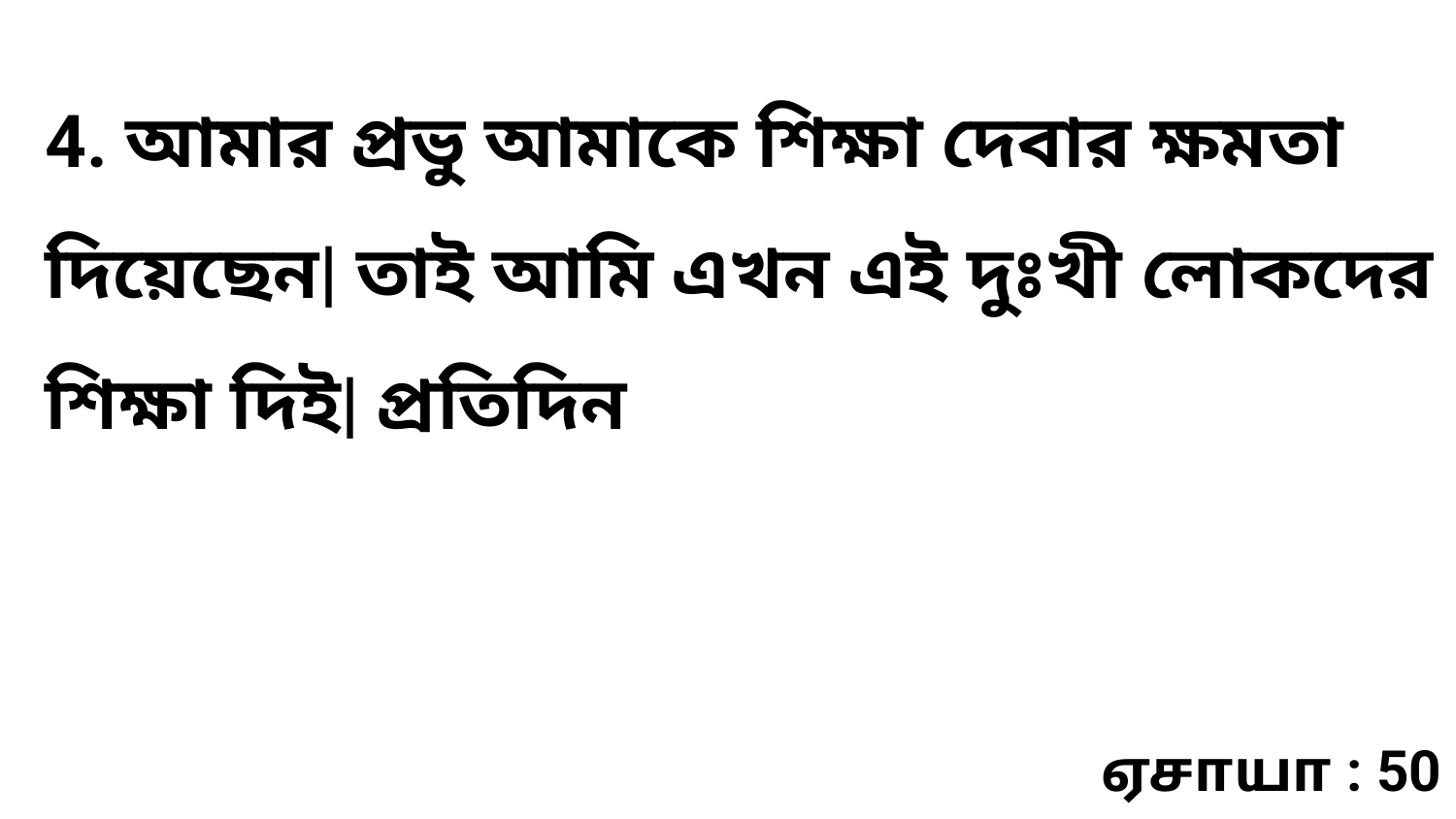

4. আমার প্রভু আমাকে শিক্ষা দেবার ক্ষমতা দিয়েছেন| তাই আমি এখন এই দুঃখী লোকদের শিক্ষা দিই| প্রতিদিন
ஏசாயா : 50